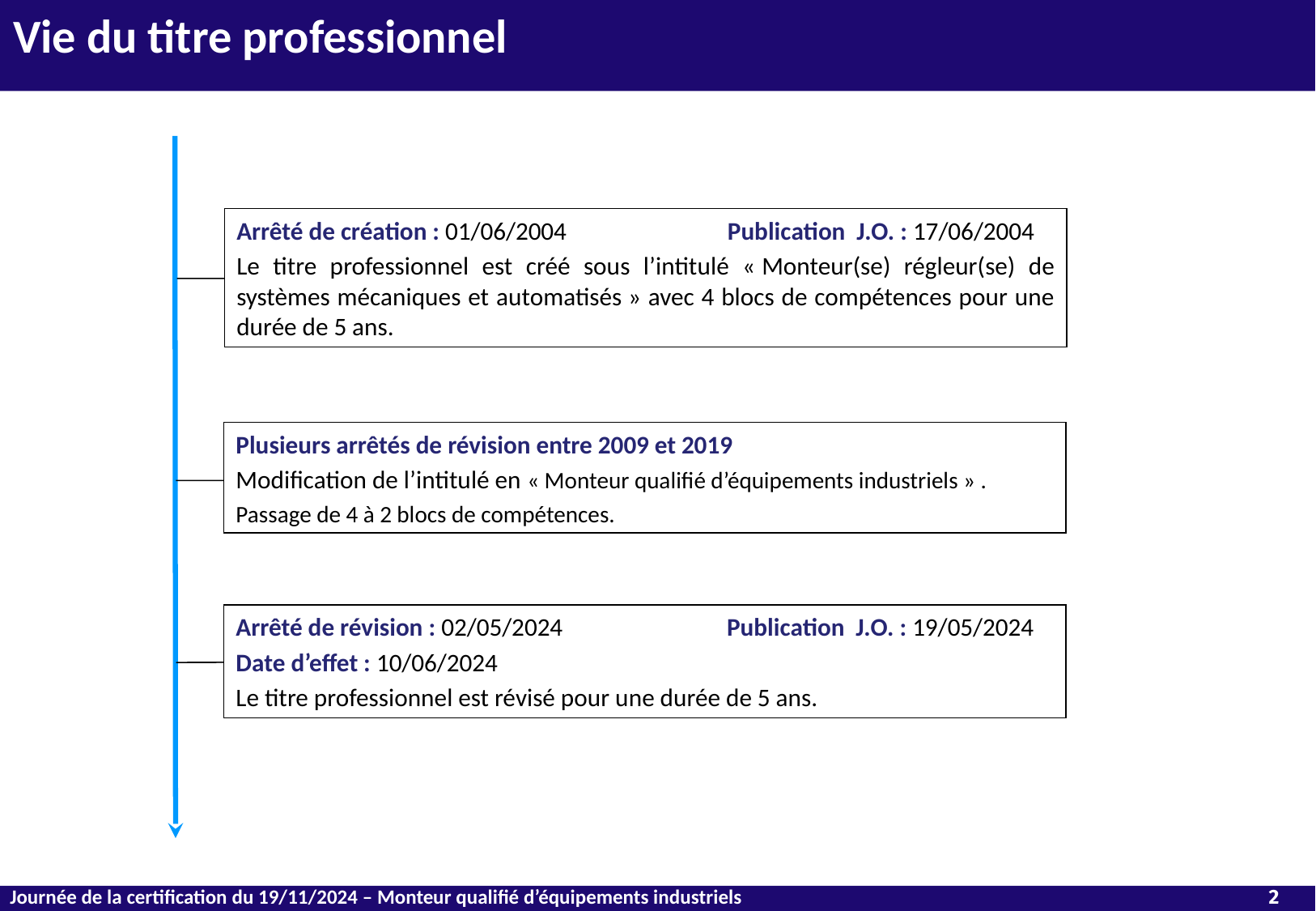

# Vie du titre professionnel

Arrêté de création : 01/06/2004	Publication  J.O. : 17/06/2004
Le titre professionnel est créé sous l’intitulé « Monteur(se) régleur(se) de systèmes mécaniques et automatisés » avec 4 blocs de compétences pour une durée de 5 ans.

Plusieurs arrêtés de révision entre 2009 et 2019
Modification de l’intitulé en « Monteur qualifié d’équipements industriels » .
Passage de 4 à 2 blocs de compétences.

Arrêté de révision : 02/05/2024	Publication  J.O. : 19/05/2024
Date d’effet : 10/06/2024
Le titre professionnel est révisé pour une durée de 5 ans.